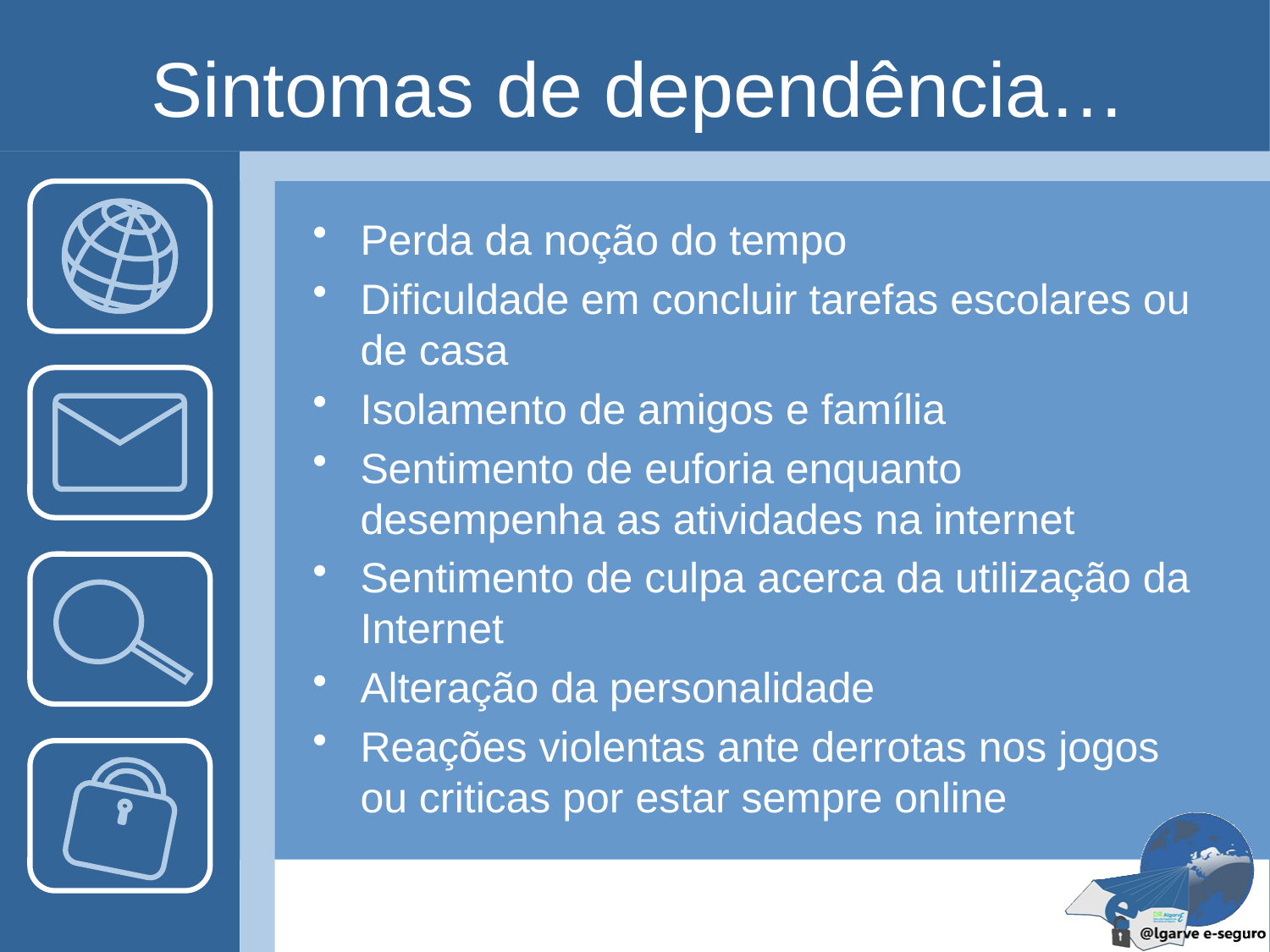

# Sintomas de dependência…
Perda da noção do tempo
Dificuldade em concluir tarefas escolares ou de casa
Isolamento de amigos e família
Sentimento de euforia enquanto desempenha as atividades na internet
Sentimento de culpa acerca da utilização da Internet
Alteração da personalidade
Reações violentas ante derrotas nos jogos ou criticas por estar sempre online